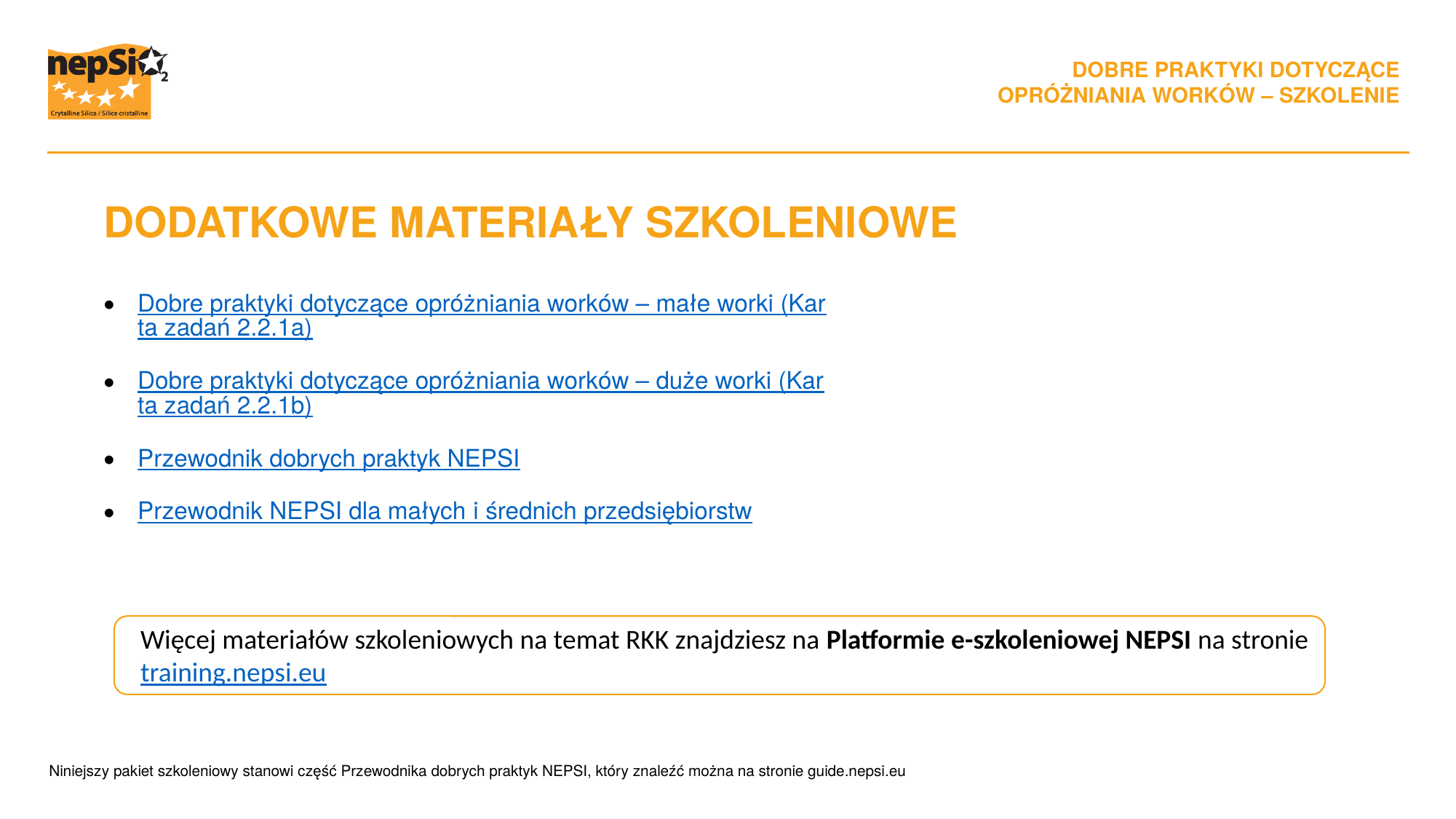

DODATKOWE MATERIAŁY SZKOLENIOWE
Dobre praktyki dotyczące opróżniania worków – małe worki (Karta zadań 2.2.1a)
Dobre praktyki dotyczące opróżniania worków – duże worki (Karta zadań 2.2.1b)
Przewodnik dobrych praktyk NEPSI
Przewodnik NEPSI dla małych i średnich przedsiębiorstw

Więcej materiałów szkoleniowych na temat RKK znajdziesz na Platformie e-szkoleniowej NEPSI na stronie training.nepsi.eu